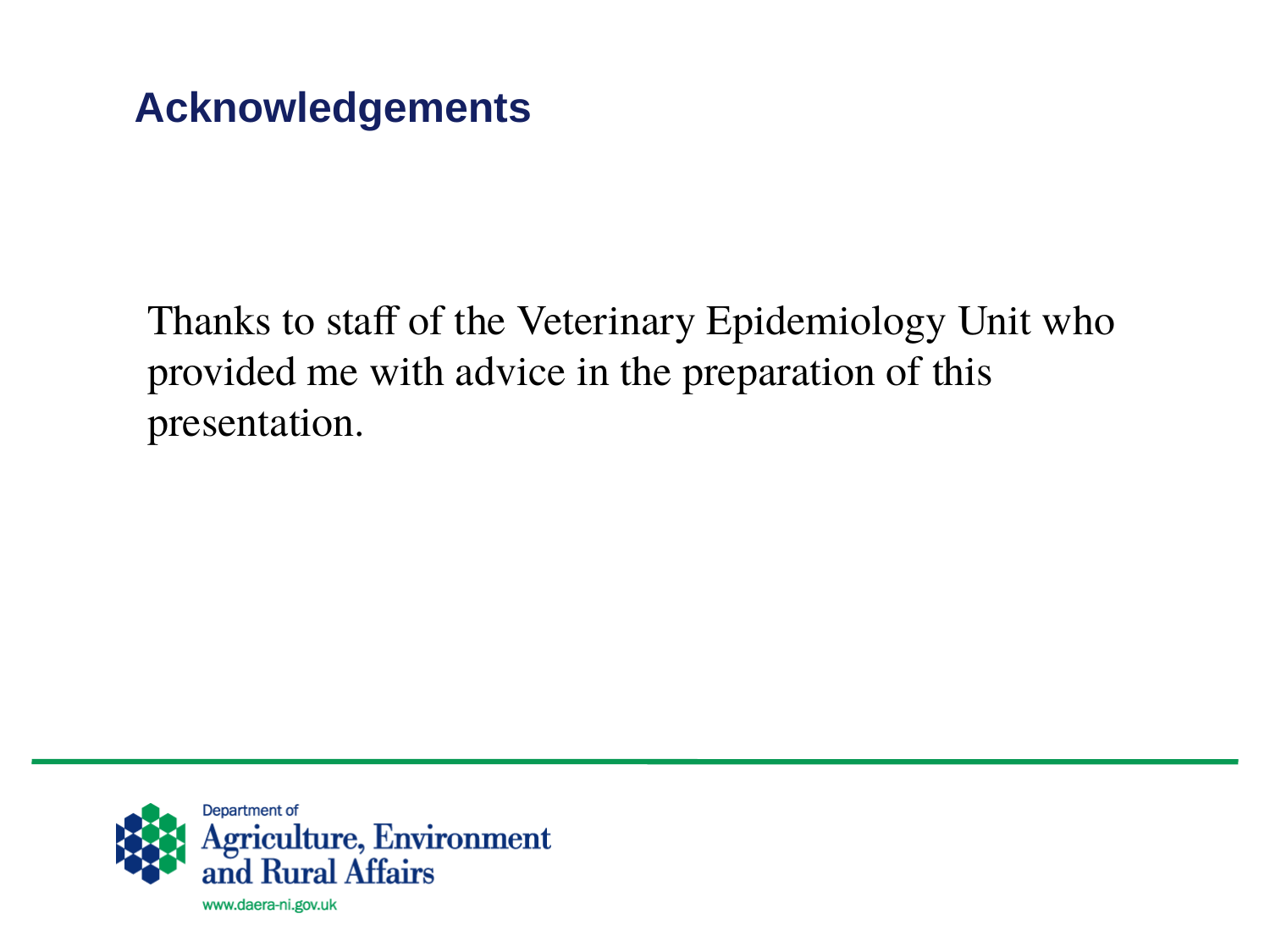

# Acknowledgements
Thanks to staff of the Veterinary Epidemiology Unit who provided me with advice in the preparation of this presentation.